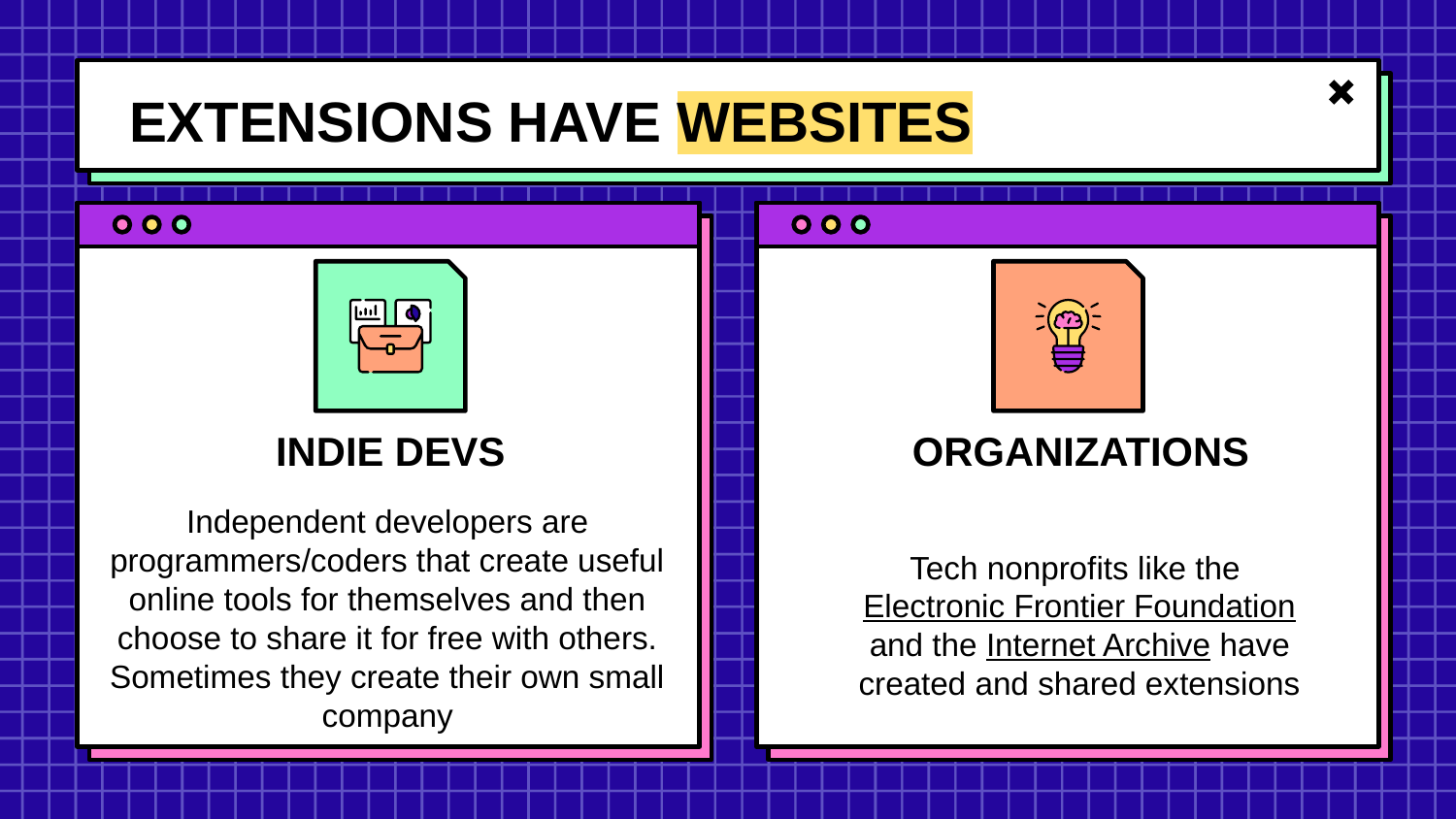

# EXTENSIONS HAVE WEBSITES

INDIE DEVS
ORGANIZATIONS
Independent developers are programmers/coders that create useful online tools for themselves and then choose to share it for free with others. Sometimes they create their own small company
Tech nonprofits like the Electronic Frontier Foundation and the Internet Archive have created and shared extensions